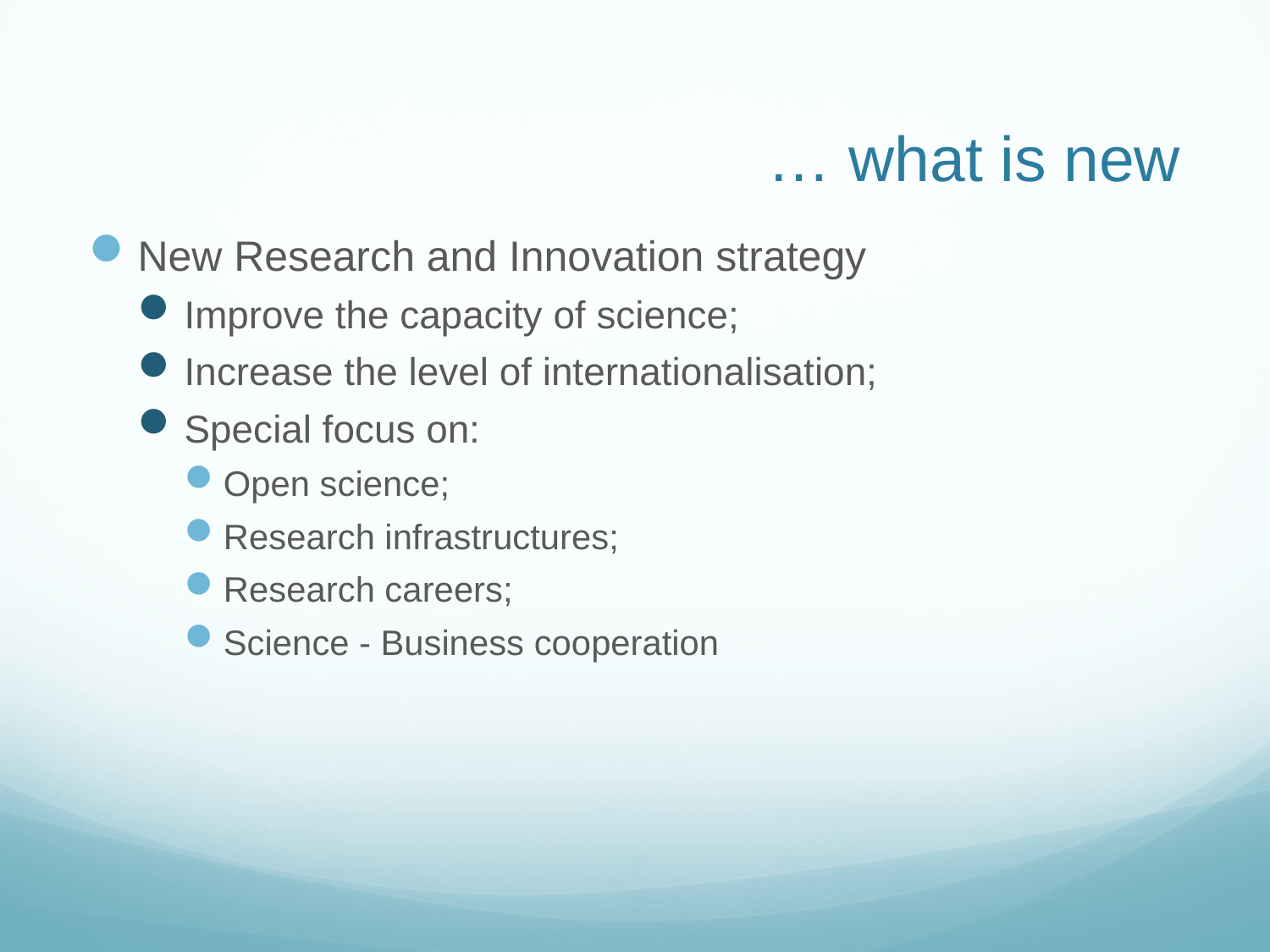

# … what is new
New Research and Innovation strategy
Improve the capacity of science;
Increase the level of internationalisation;
Special focus on:
Open science;
Research infrastructures;
Research careers;
Science - Business cooperation